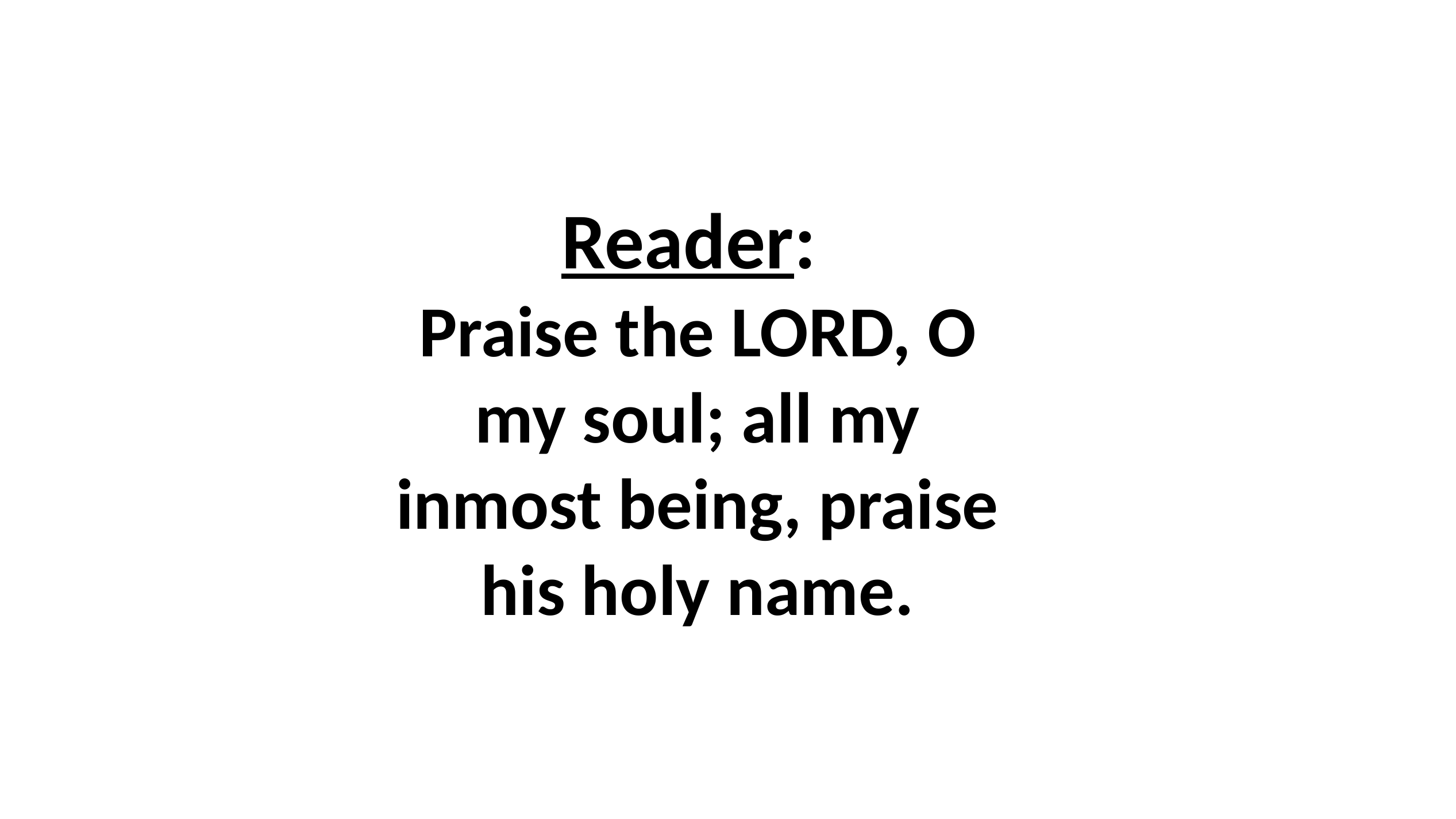

# Reader: Praise the LORD, O my soul; all my inmost being, praise his holy name.